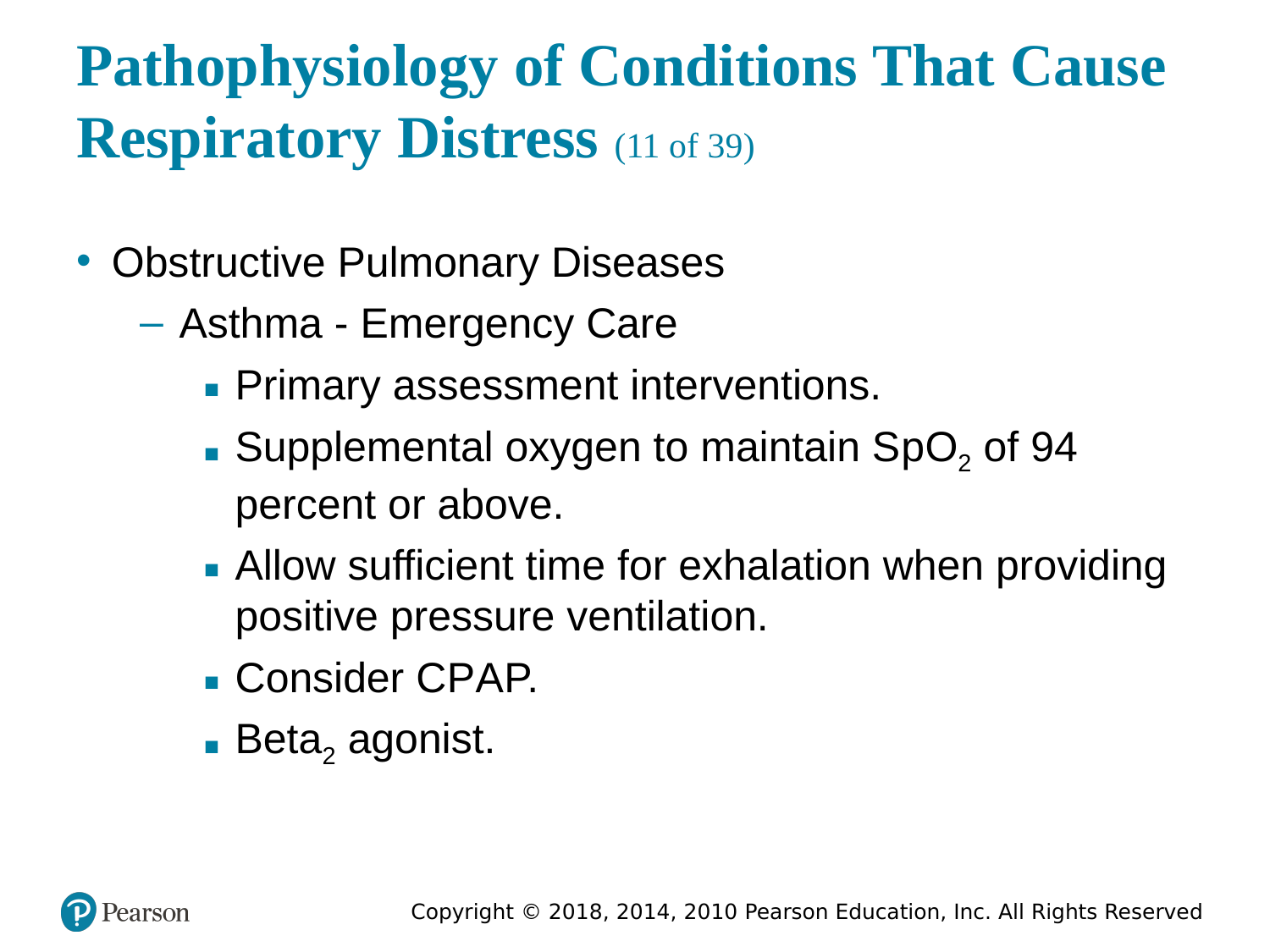

# Pathophysiology of Conditions That Cause Respiratory Distress (11 of 39)
Obstructive Pulmonary Diseases
Asthma - Emergency Care
Primary assessment interventions.
Supplemental oxygen to maintain S p O2 of 94 percent or above.
Allow sufficient time for exhalation when providing positive pressure ventilation.
Consider C P A P.
Beta2 agonist.